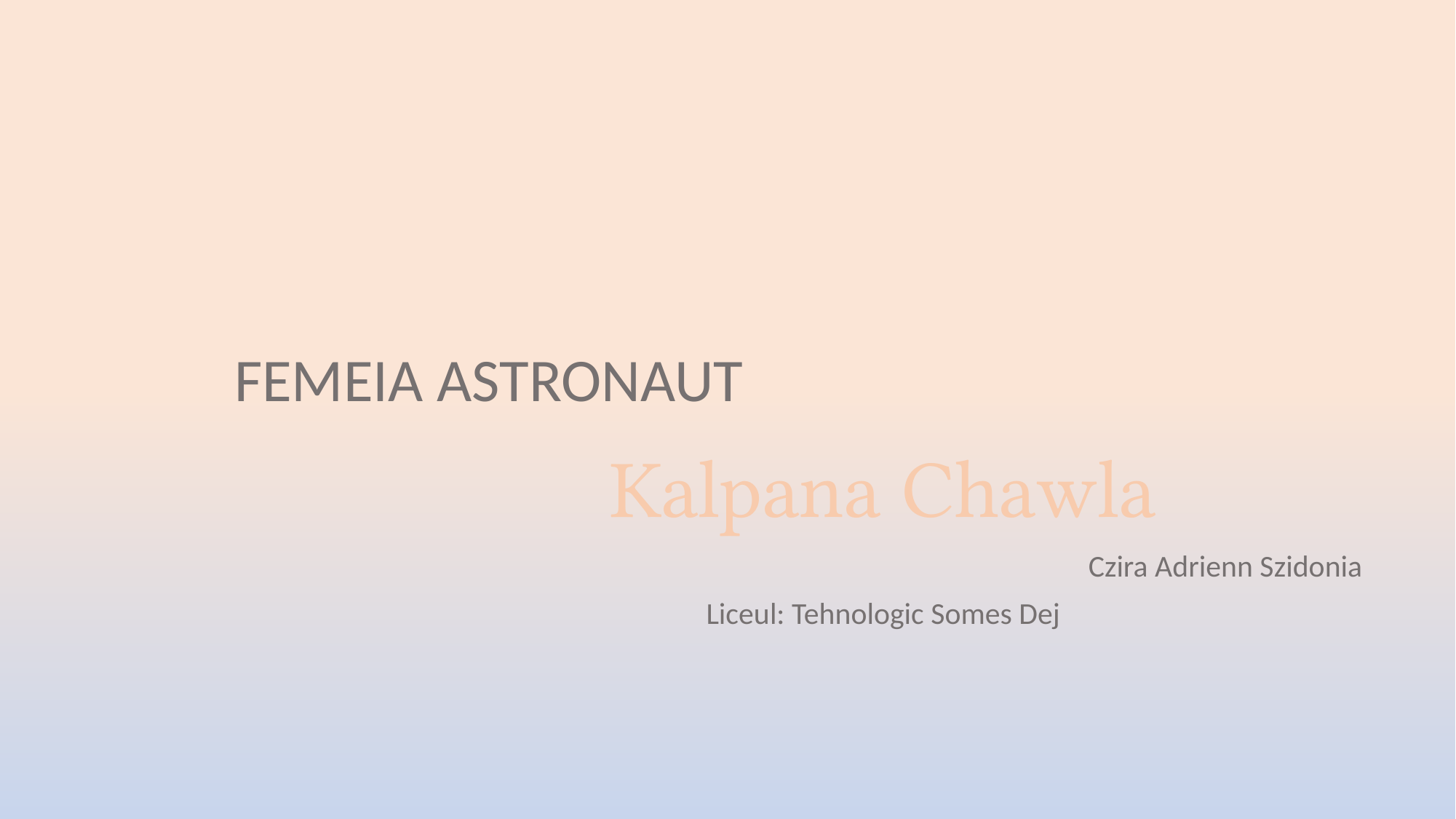

# FEMEIA ASTRONAUT
Kalpana Chawla
                                                                                                   Czira Adrienn Szidonia
Liceul: Tehnologic Somes Dej